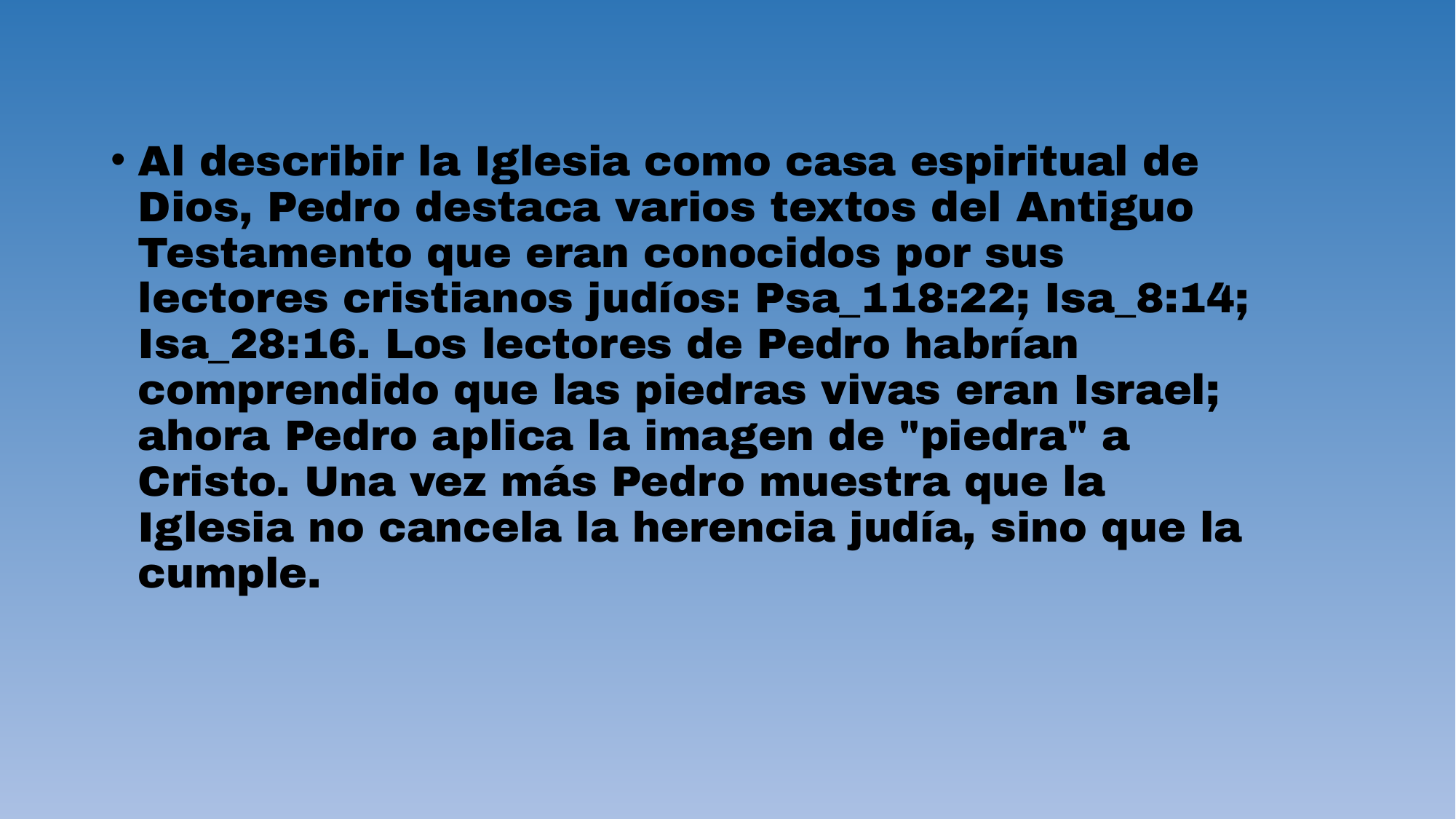

Al describir la Iglesia como casa espiritual de Dios, Pedro destaca varios textos del Antiguo Testamento que eran conocidos por sus lectores cristianos judíos: Psa_118:22; Isa_8:14; Isa_28:16. Los lectores de Pedro habrían comprendido que las piedras vivas eran Israel; ahora Pedro aplica la imagen de "piedra" a Cristo. Una vez más Pedro muestra que la Iglesia no cancela la herencia judía, sino que la cumple.